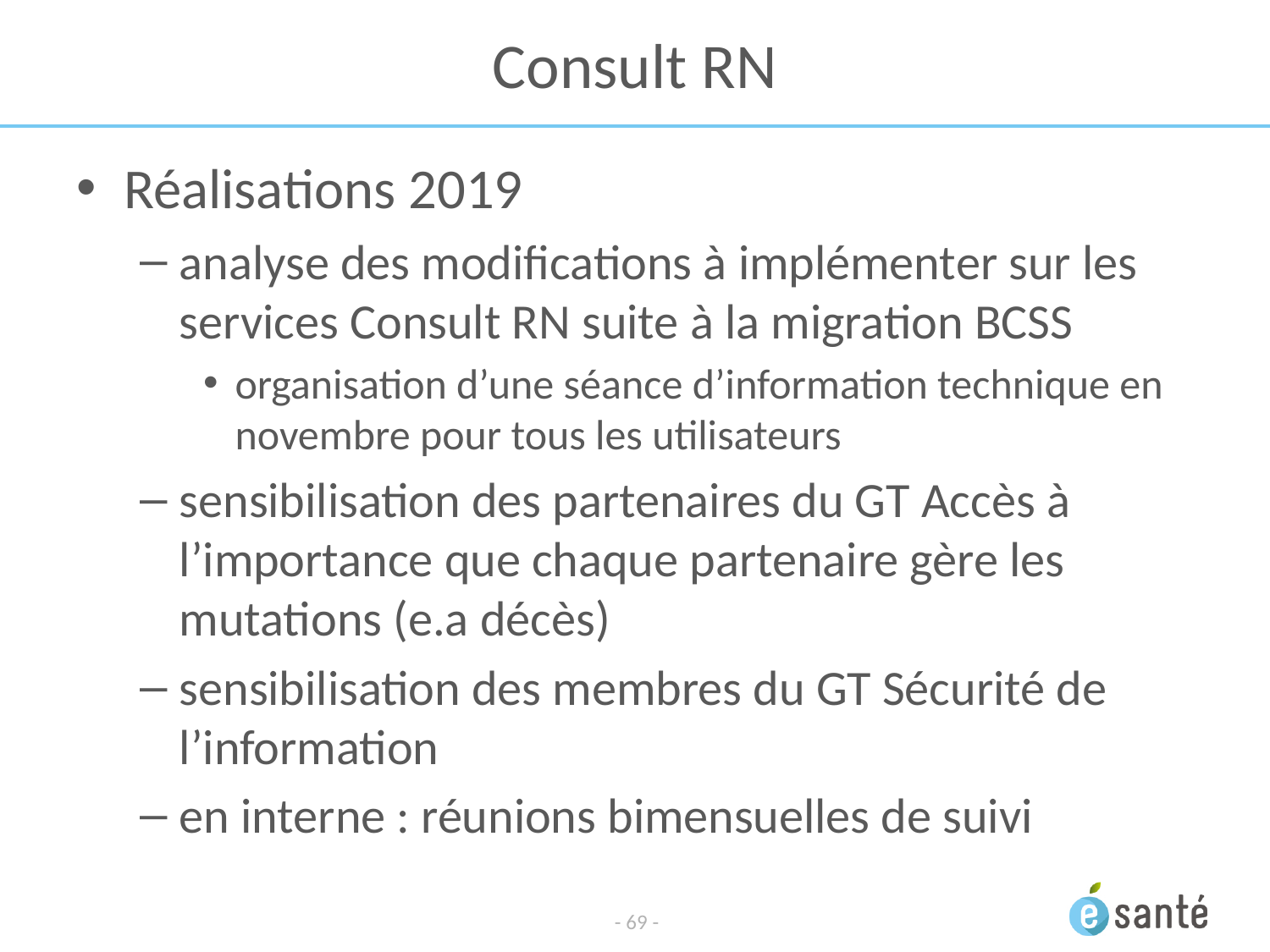

# Consult RN
Réalisations 2019
analyse des modifications à implémenter sur les services Consult RN suite à la migration BCSS
organisation d’une séance d’information technique en novembre pour tous les utilisateurs
sensibilisation des partenaires du GT Accès à l’importance que chaque partenaire gère les mutations (e.a décès)
sensibilisation des membres du GT Sécurité de l’information
en interne : réunions bimensuelles de suivi

- 69 -